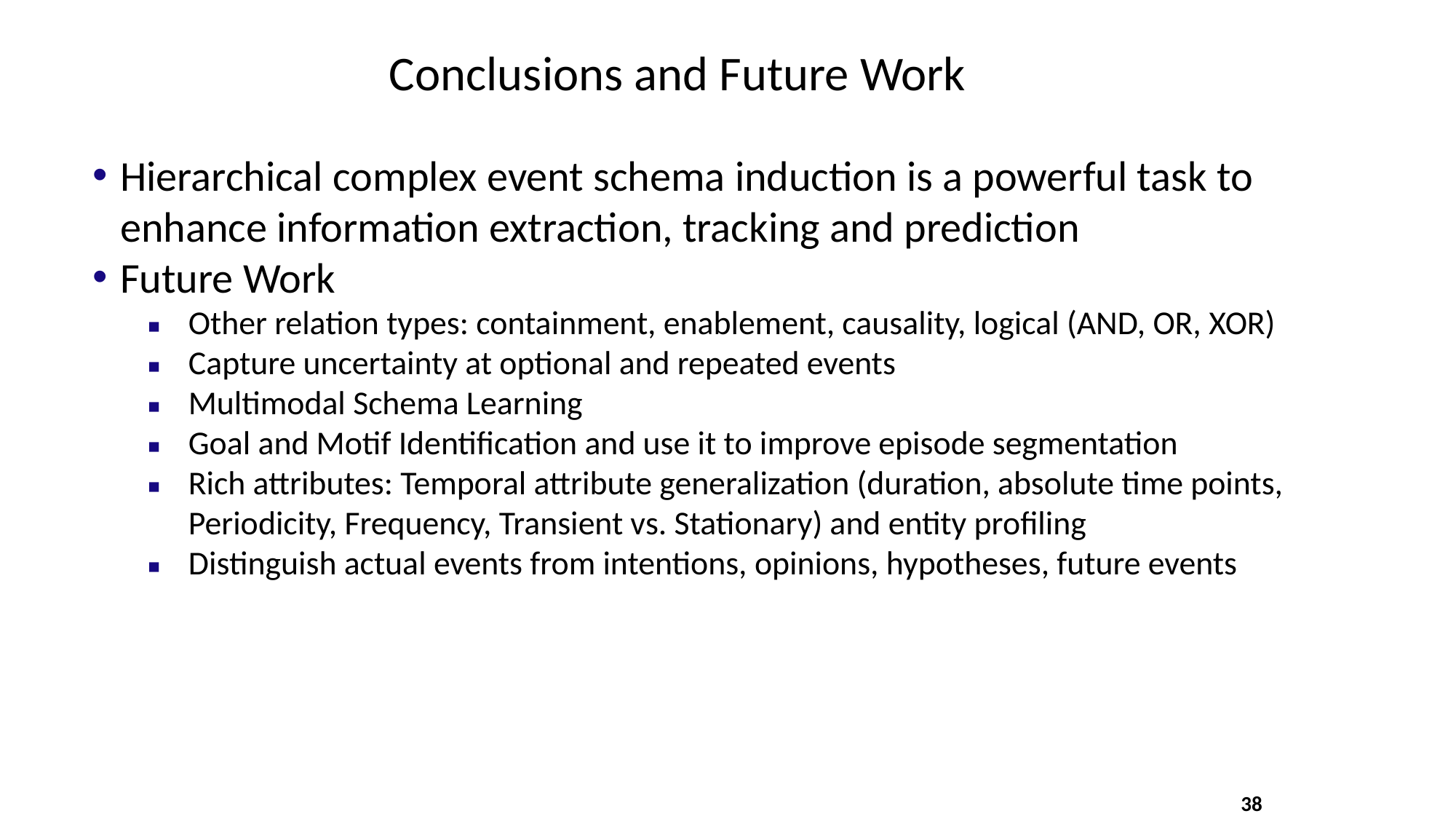

# Conclusions and Future Work
Hierarchical complex event schema induction is a powerful task to enhance information extraction, tracking and prediction
Future Work
Other relation types: containment, enablement, causality, logical (AND, OR, XOR)
Capture uncertainty at optional and repeated events
Multimodal Schema Learning
Goal and Motif Identification and use it to improve episode segmentation
Rich attributes: Temporal attribute generalization (duration, absolute time points, Periodicity, Frequency, Transient vs. Stationary) and entity profiling
Distinguish actual events from intentions, opinions, hypotheses, future events

38